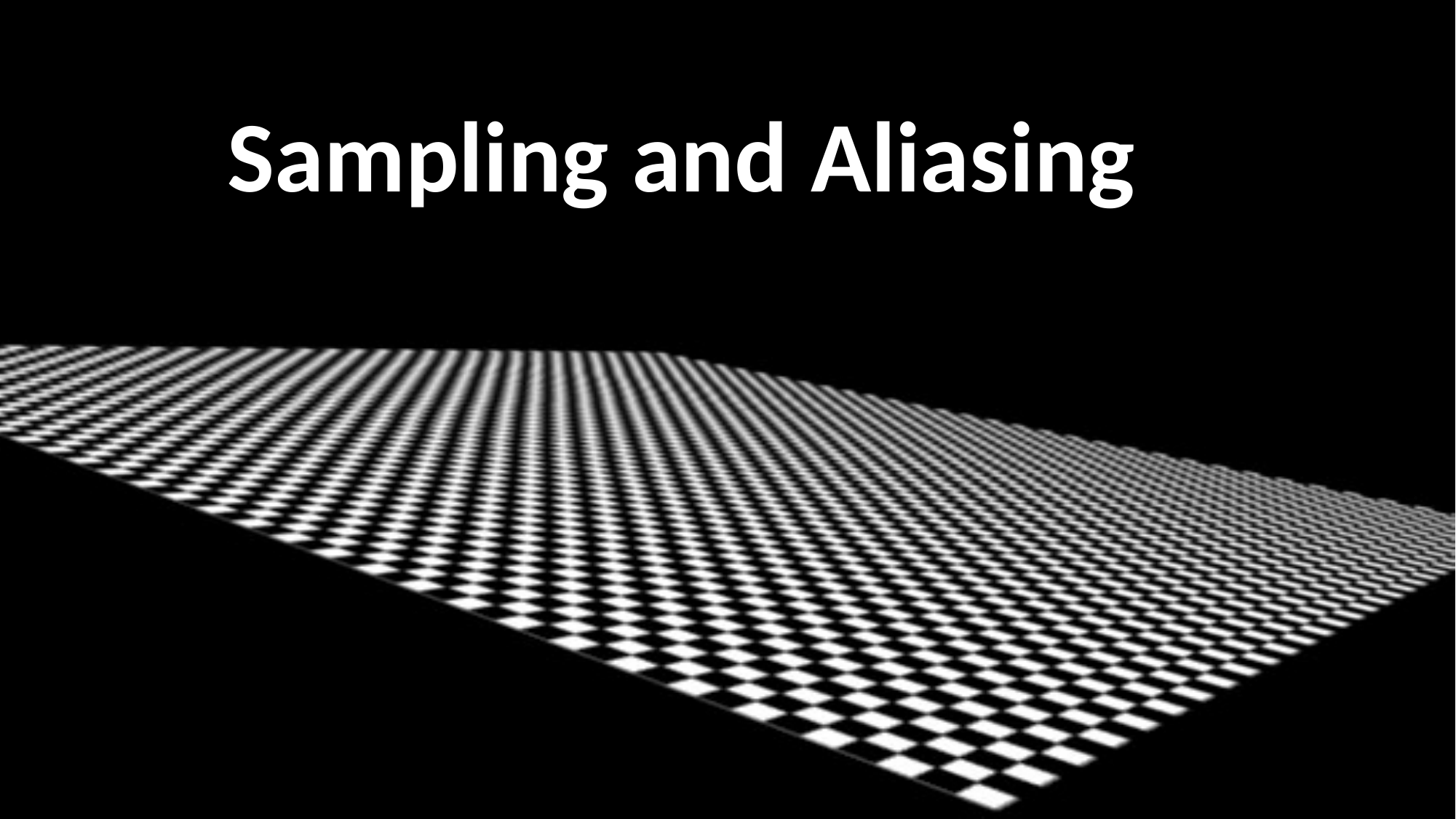

First Look at Sampling, Aliasing,
Sampling and Aliasing